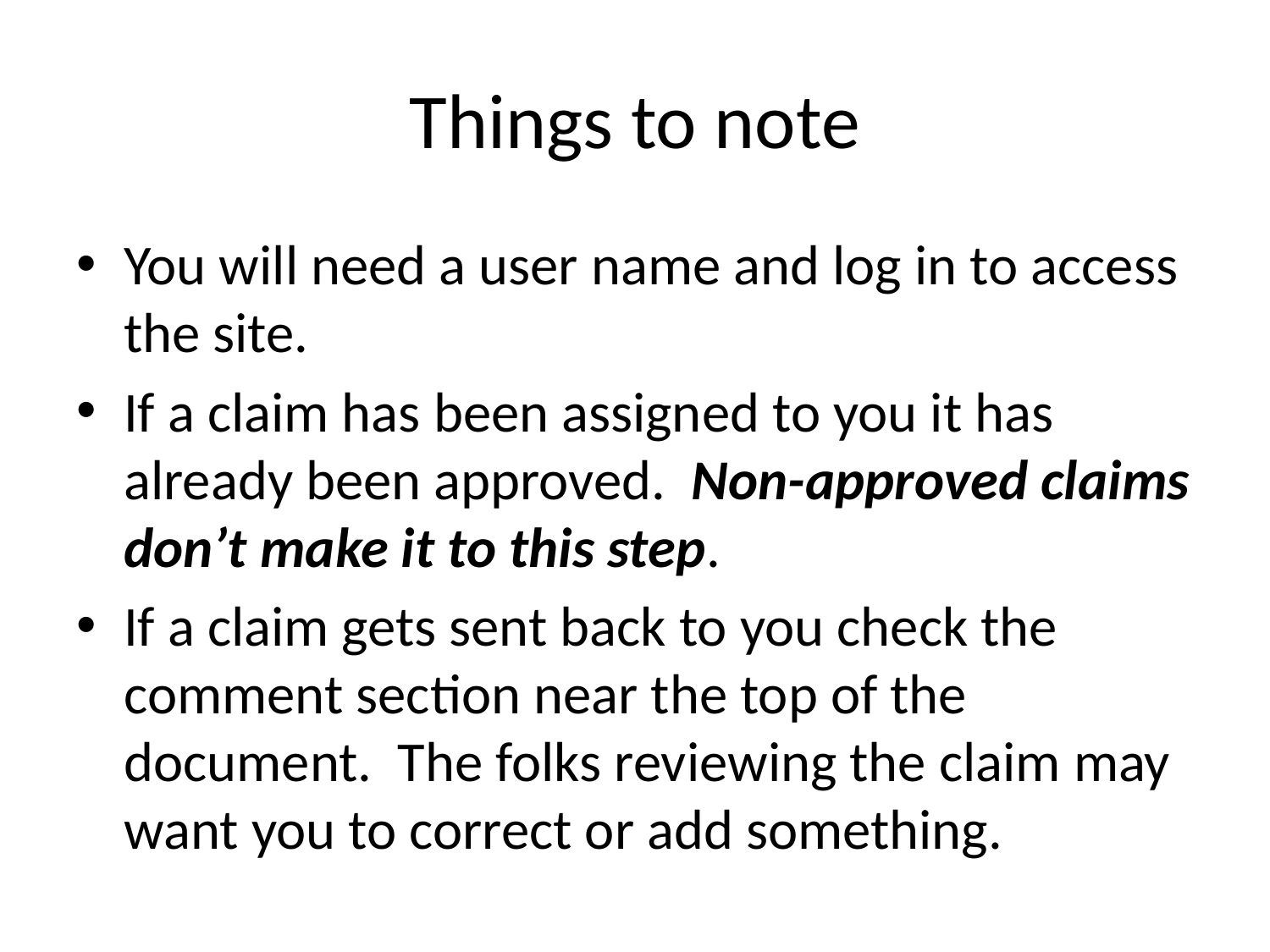

# Things to note
You will need a user name and log in to access the site.
If a claim has been assigned to you it has already been approved.  Non-approved claims don’t make it to this step.
If a claim gets sent back to you check the comment section near the top of the document.  The folks reviewing the claim may want you to correct or add something.